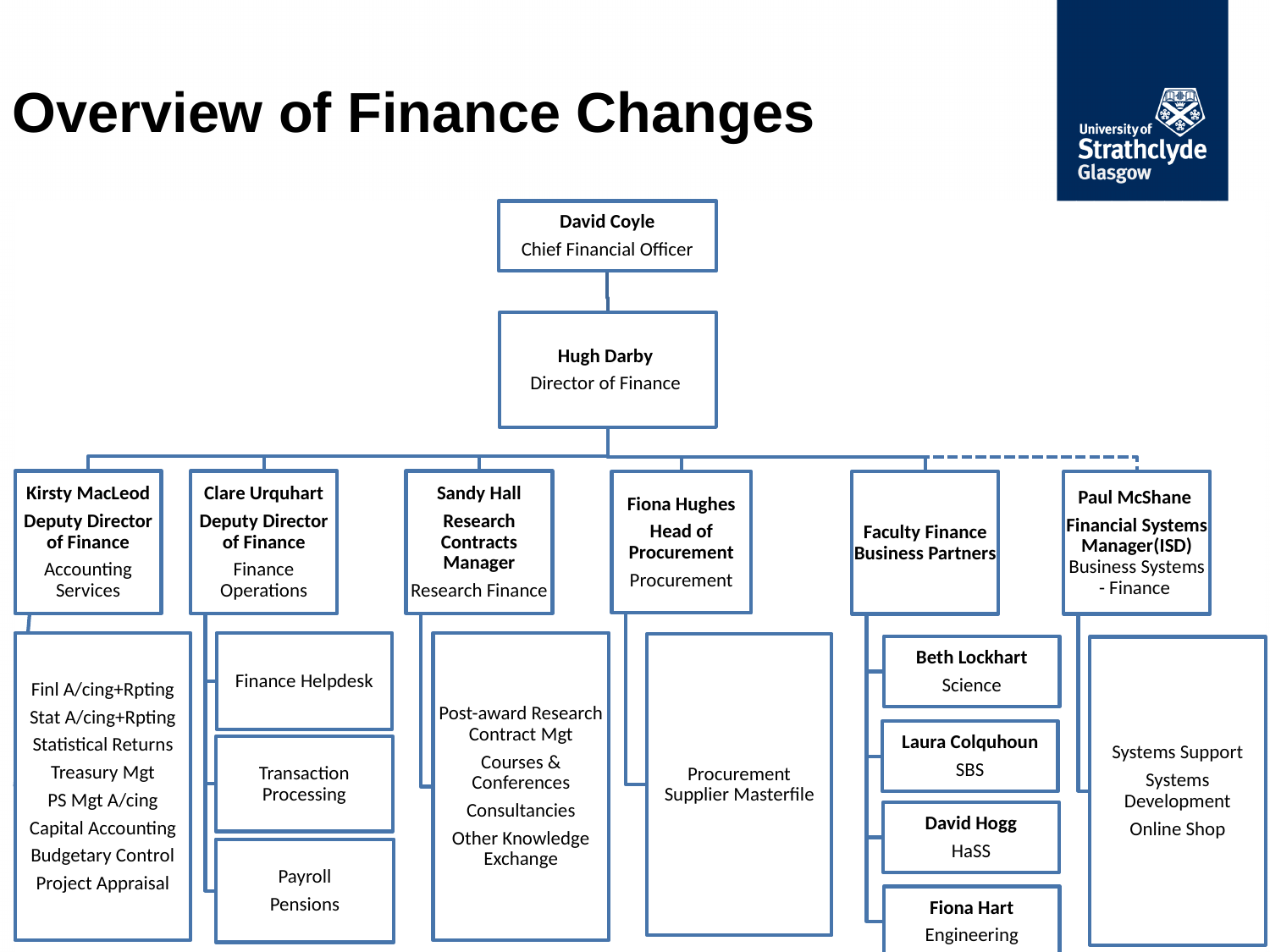

Overview of Finance Changes
David Coyle
Chief Financial Officer
Hugh Darby
Director of Finance
Kirsty MacLeod
Deputy Director of Finance
Accounting Services
Finl A/cing+Rpting
Stat A/cing+Rpting
Statistical Returns
Treasury Mgt
PS Mgt A/cing
Capital Accounting
Budgetary Control
Project Appraisal
Clare Urquhart
Deputy Director of Finance
Finance Operations
Finance Helpdesk
Transaction Processing
Payroll
Pensions
Sandy Hall
Research Contracts Manager
Research Finance
Post-award Research Contract Mgt
Courses & Conferences
Consultancies
Other Knowledge Exchange
Fiona Hughes
Head of Procurement
Procurement
Procurement
Supplier Masterfile
Faculty Finance Business Partners
Beth Lockhart
Science
Laura Colquhoun
SBS
David Hogg
HaSS
Fiona Hart
Engineering
Paul McShane
Financial Systems Manager(ISD) Business Systems - Finance
Systems Support
Systems Development
Online Shop